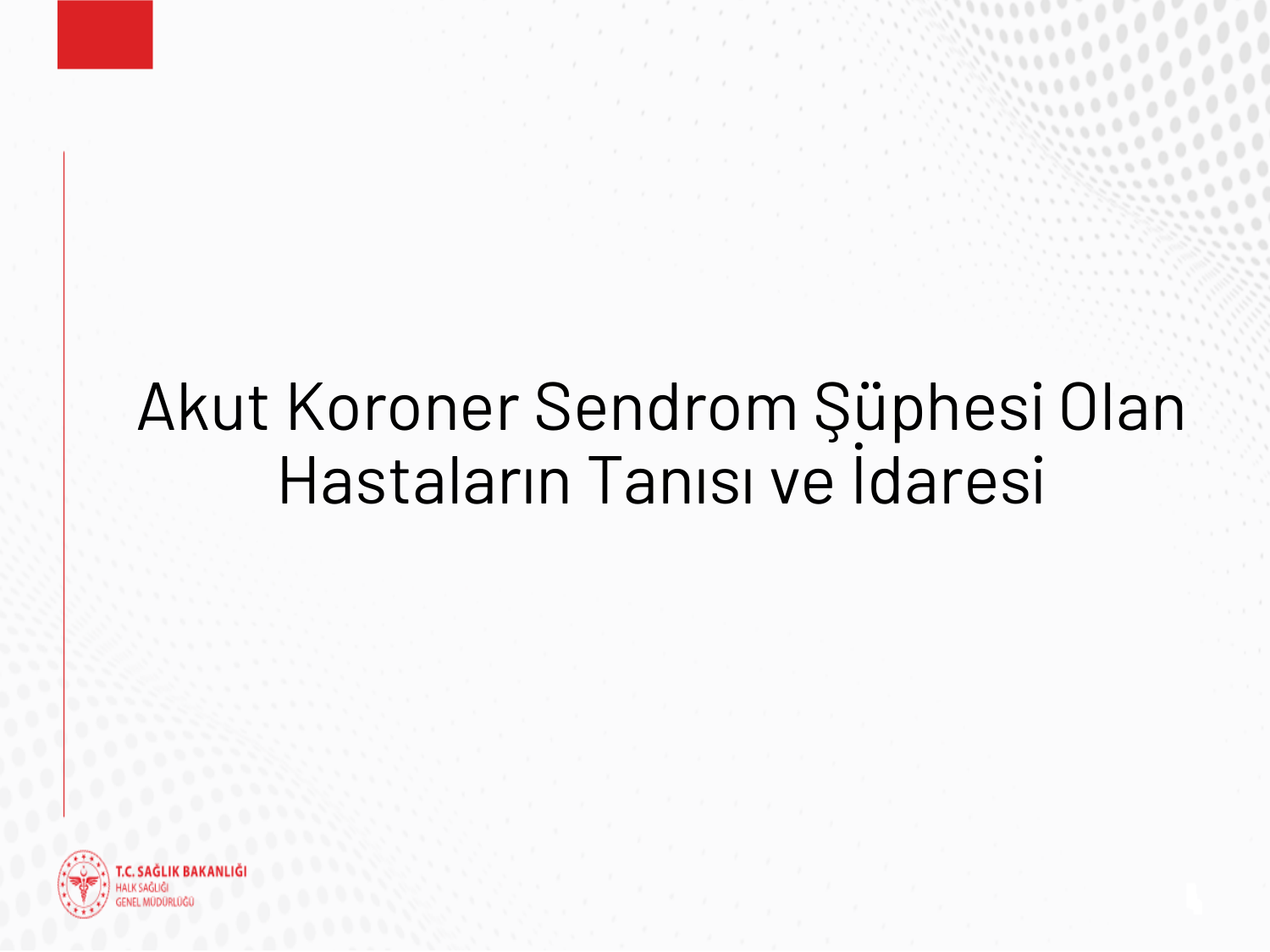

# Akut Koroner Sendrom Şüphesi Olan Hastaların Tanısı ve İdaresi